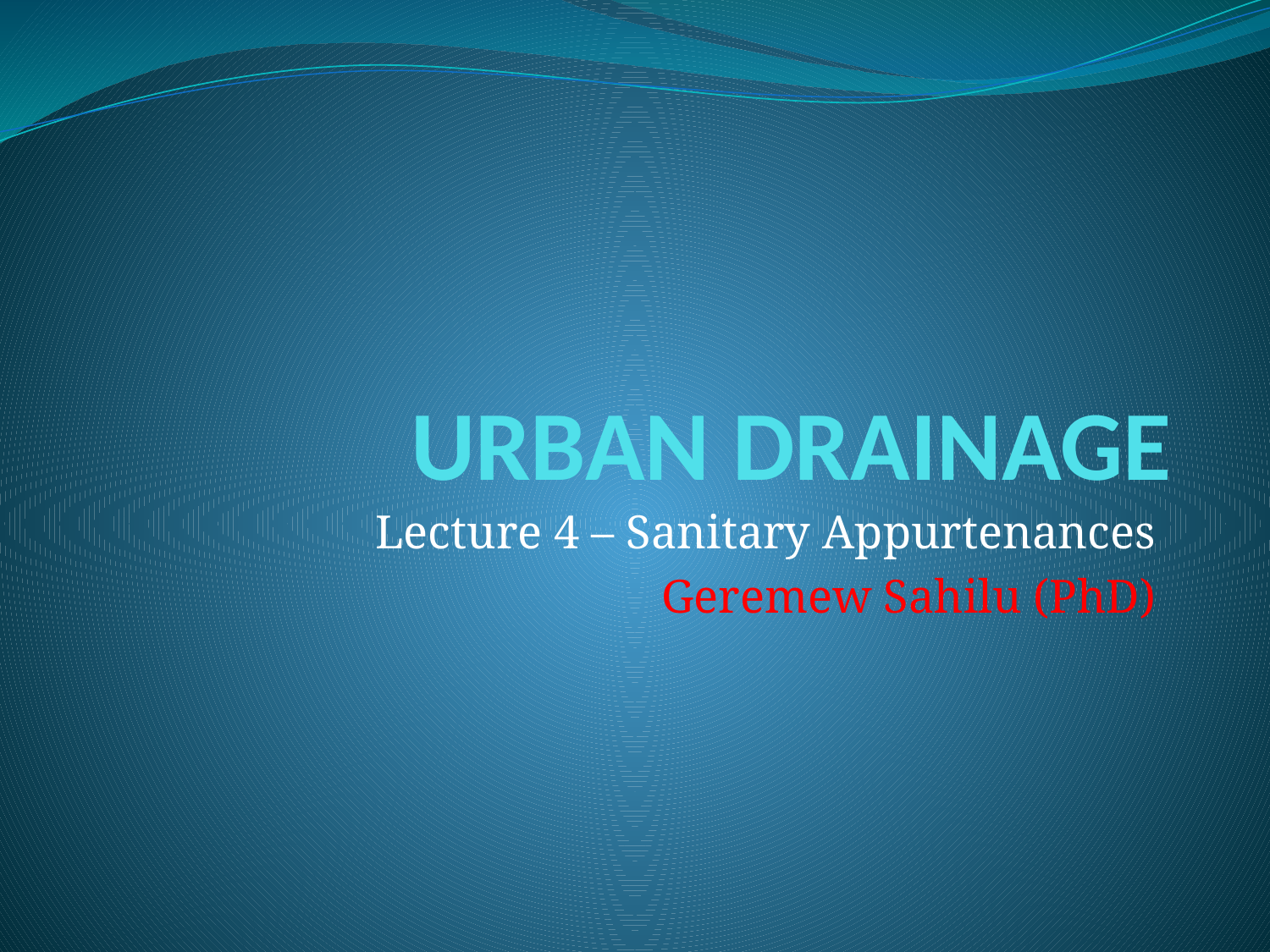

# URBAN DRAINAGE
Lecture 4 – Sanitary Appurtenances
Geremew Sahilu (PhD)